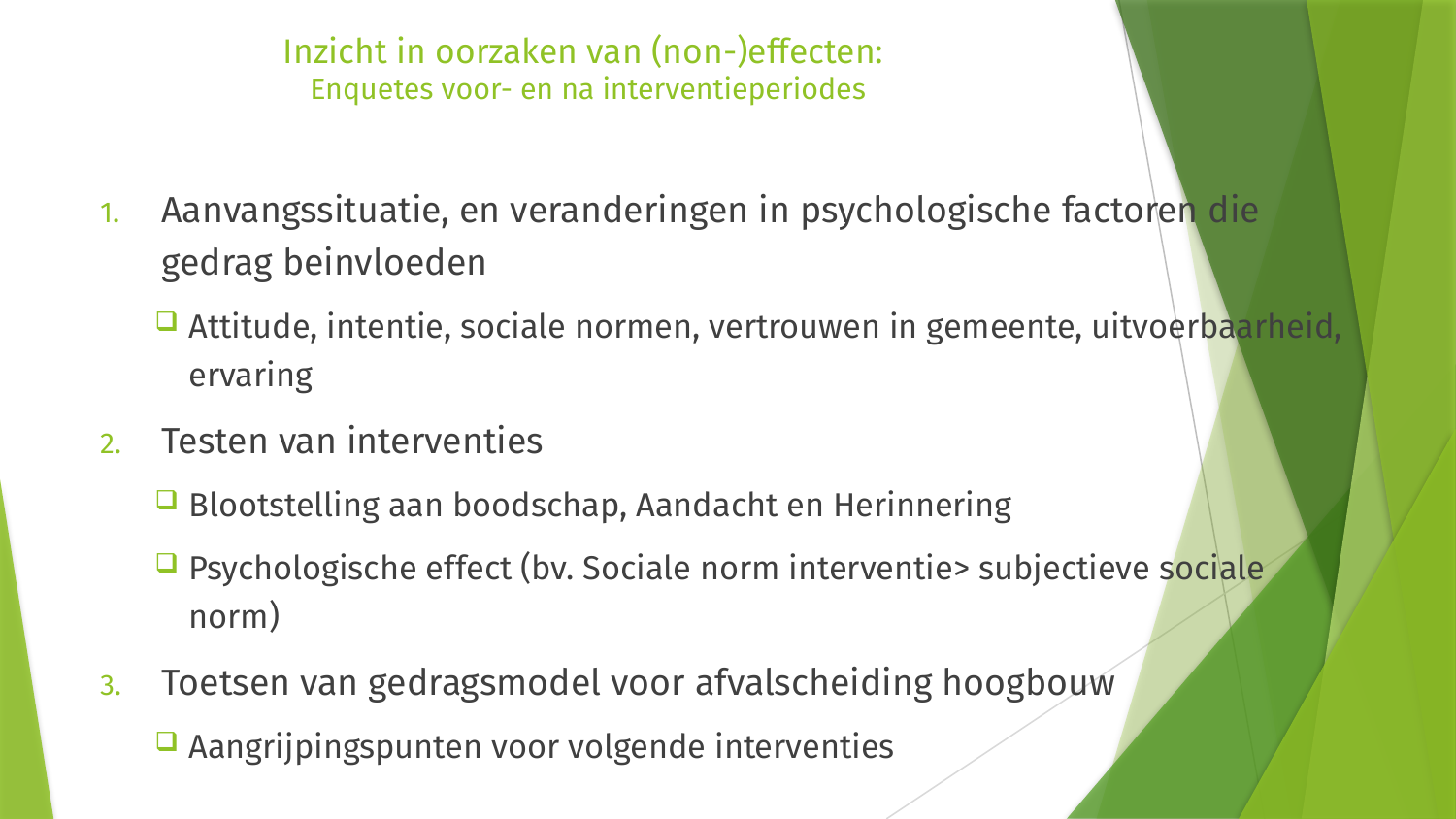

# Inzicht in oorzaken van (non-)effecten: Enquetes voor- en na interventieperiodes
Aanvangssituatie, en veranderingen in psychologische factoren die gedrag beinvloeden
Attitude, intentie, sociale normen, vertrouwen in gemeente, uitvoerbaarheid, ervaring
Testen van interventies
Blootstelling aan boodschap, Aandacht en Herinnering
Psychologische effect (bv. Sociale norm interventie> subjectieve sociale norm)
Toetsen van gedragsmodel voor afvalscheiding hoogbouw
Aangrijpingspunten voor volgende interventies